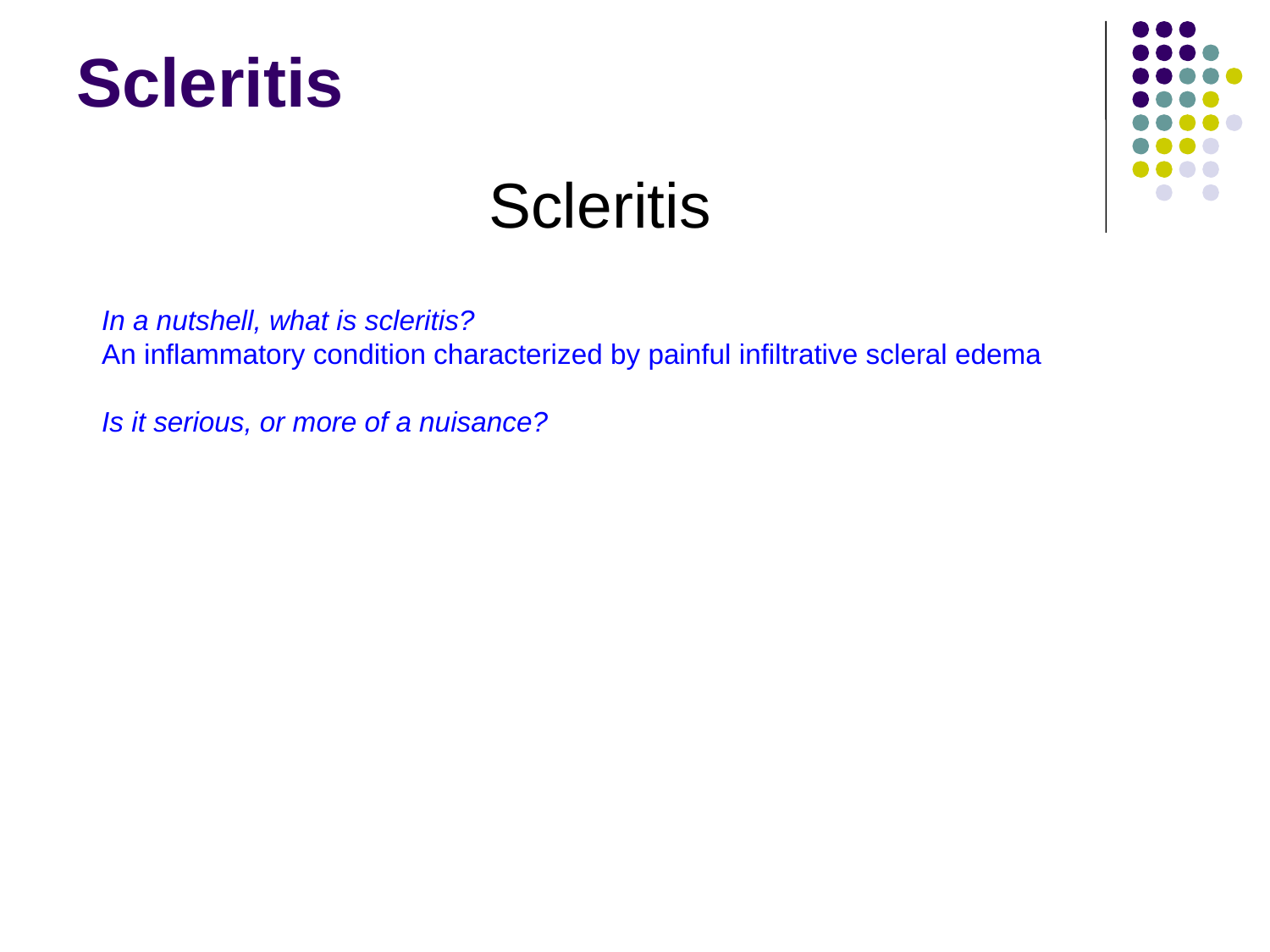

# Scleritis
Scleritis
In a nutshell, what is scleritis?
An inflammatory condition characterized by painful infiltrative scleral edema

Is it serious, or more of a nuisance?